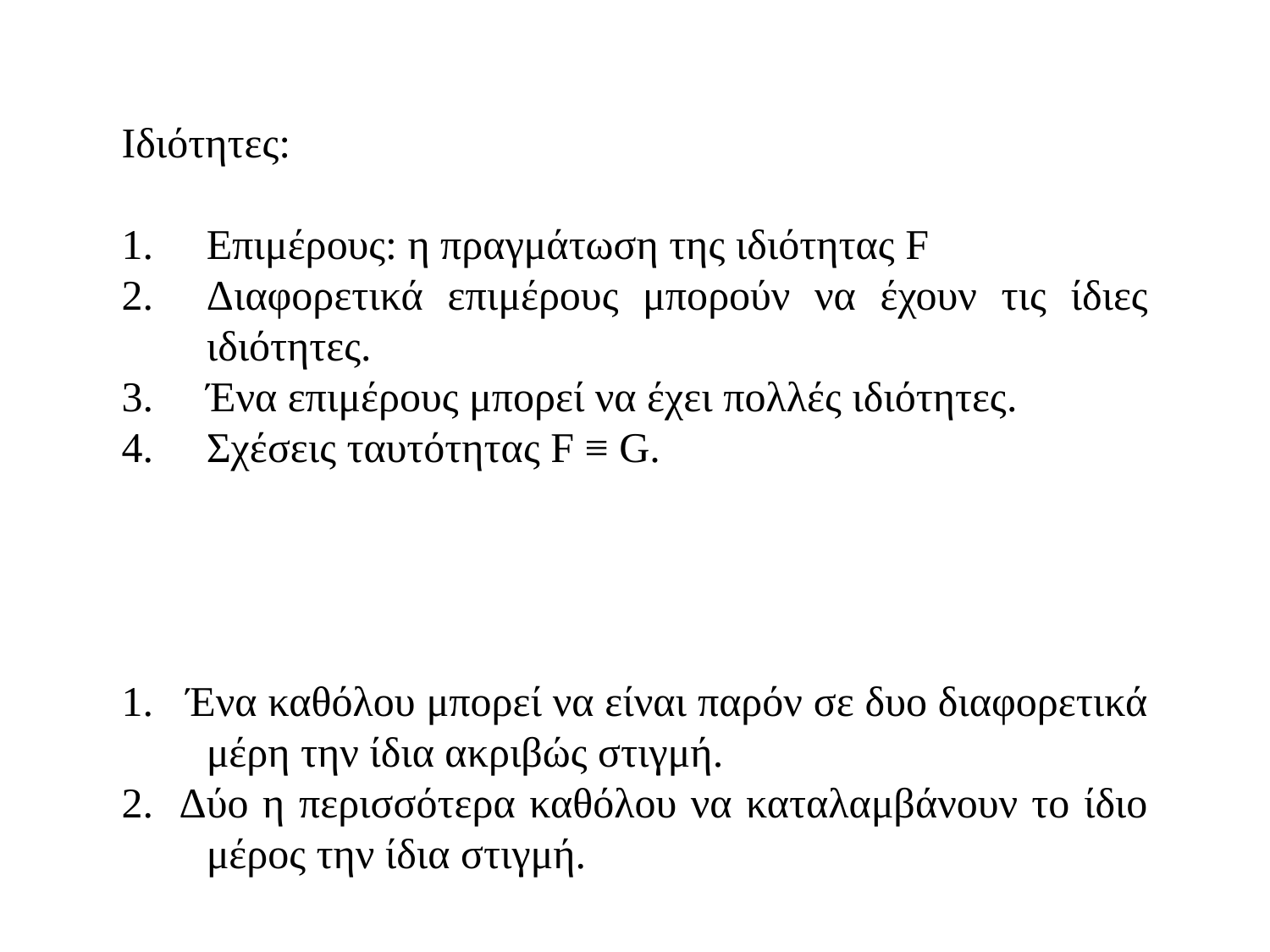

Ιδιότητες:

Επιμέρους: η πραγμάτωση της ιδιότητας F
Διαφορετικά επιμέρους μπορούν να έχουν τις ίδιες ιδιότητες.
Ένα επιμέρους μπορεί να έχει πολλές ιδιότητες.
Σχέσεις ταυτότητας F ≡ G.

1.   Ένα καθόλου μπορεί να είναι παρόν σε δυο διαφορετικά μέρη την ίδια ακριβώς στιγμή.
2.  Δύο η περισσότερα καθόλου να καταλαμβάνουν το ίδιο μέρος την ίδια στιγμή.